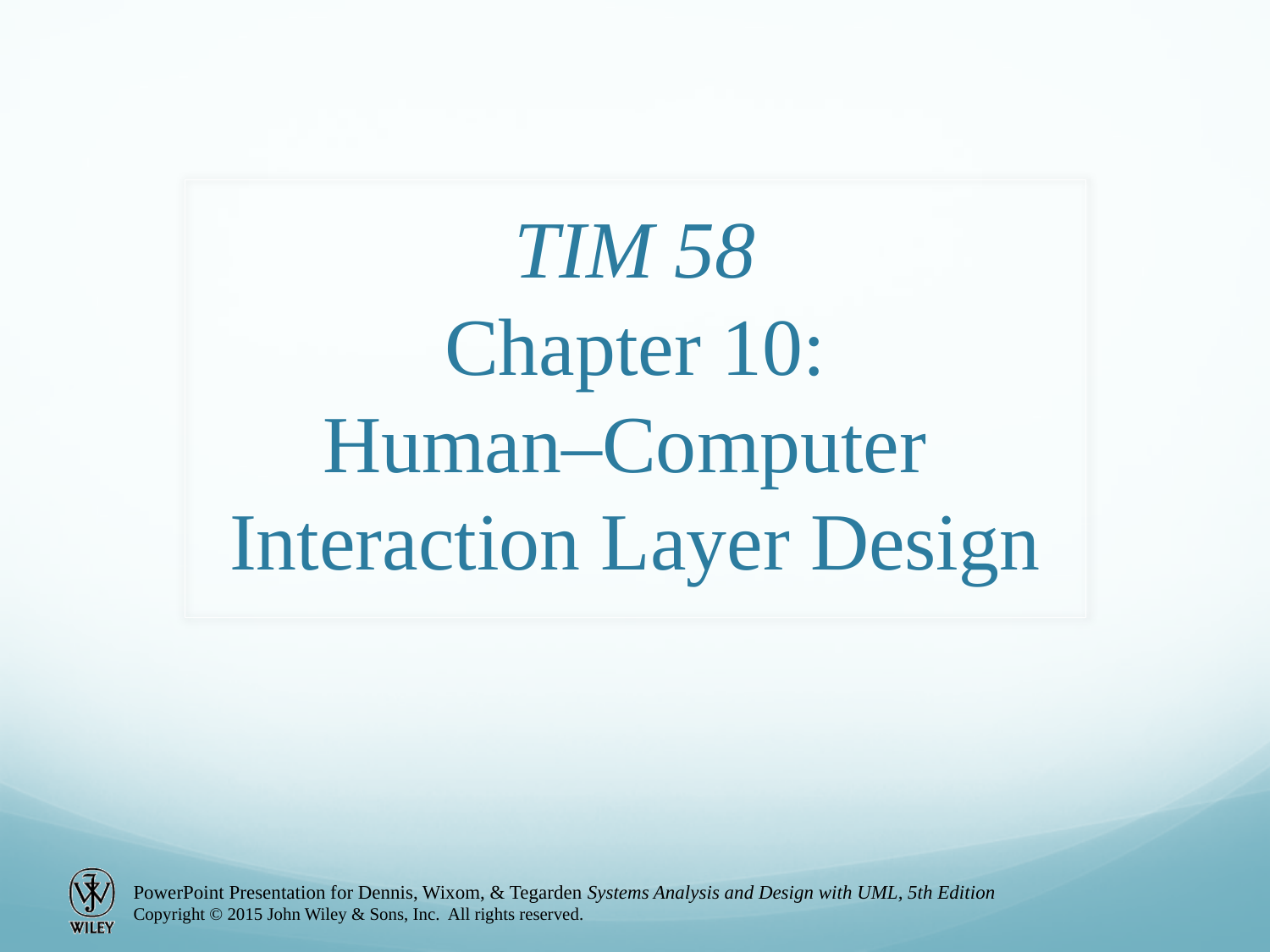

# TIM 58 Chapter 10: Human–Computer Interaction Layer Design